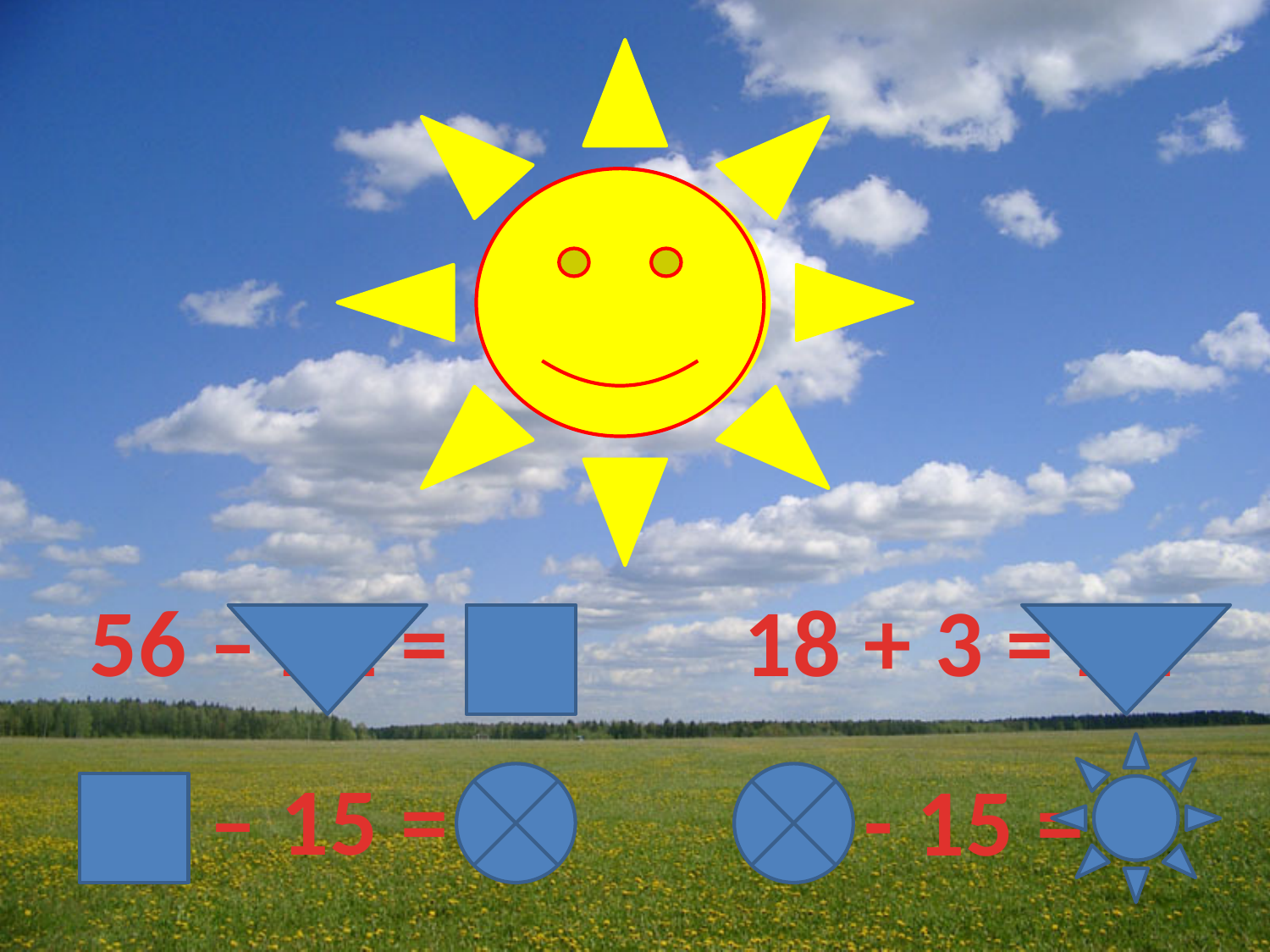

56 – 21 = 35
18 + 3 = 21

35 – 15 = 20
20 - 15 = 5